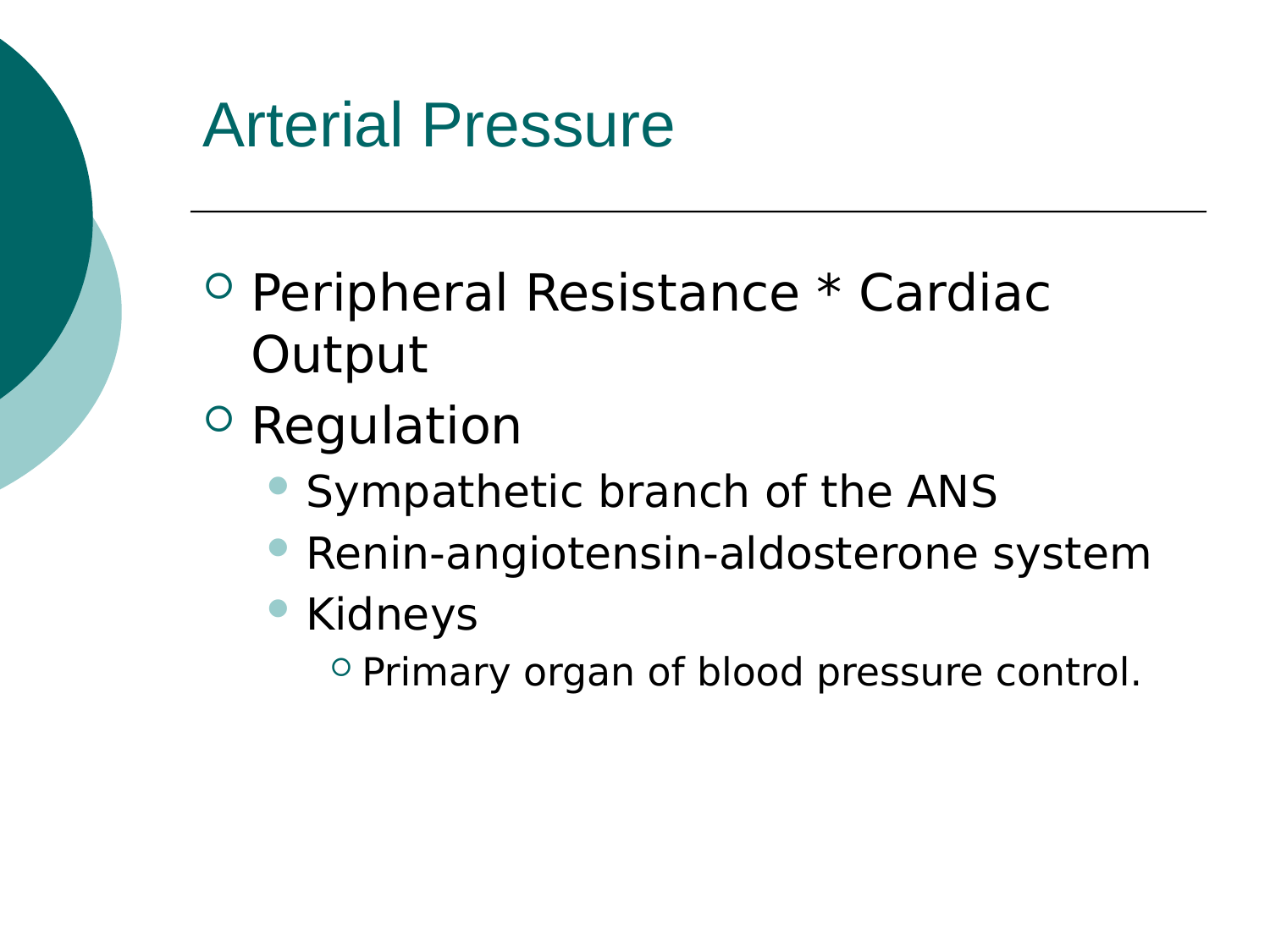

Arterial Pressure
Peripheral Resistance * Cardiac Output
Regulation
Sympathetic branch of the ANS
Renin-angiotensin-aldosterone system
Kidneys
Primary organ of blood pressure control.